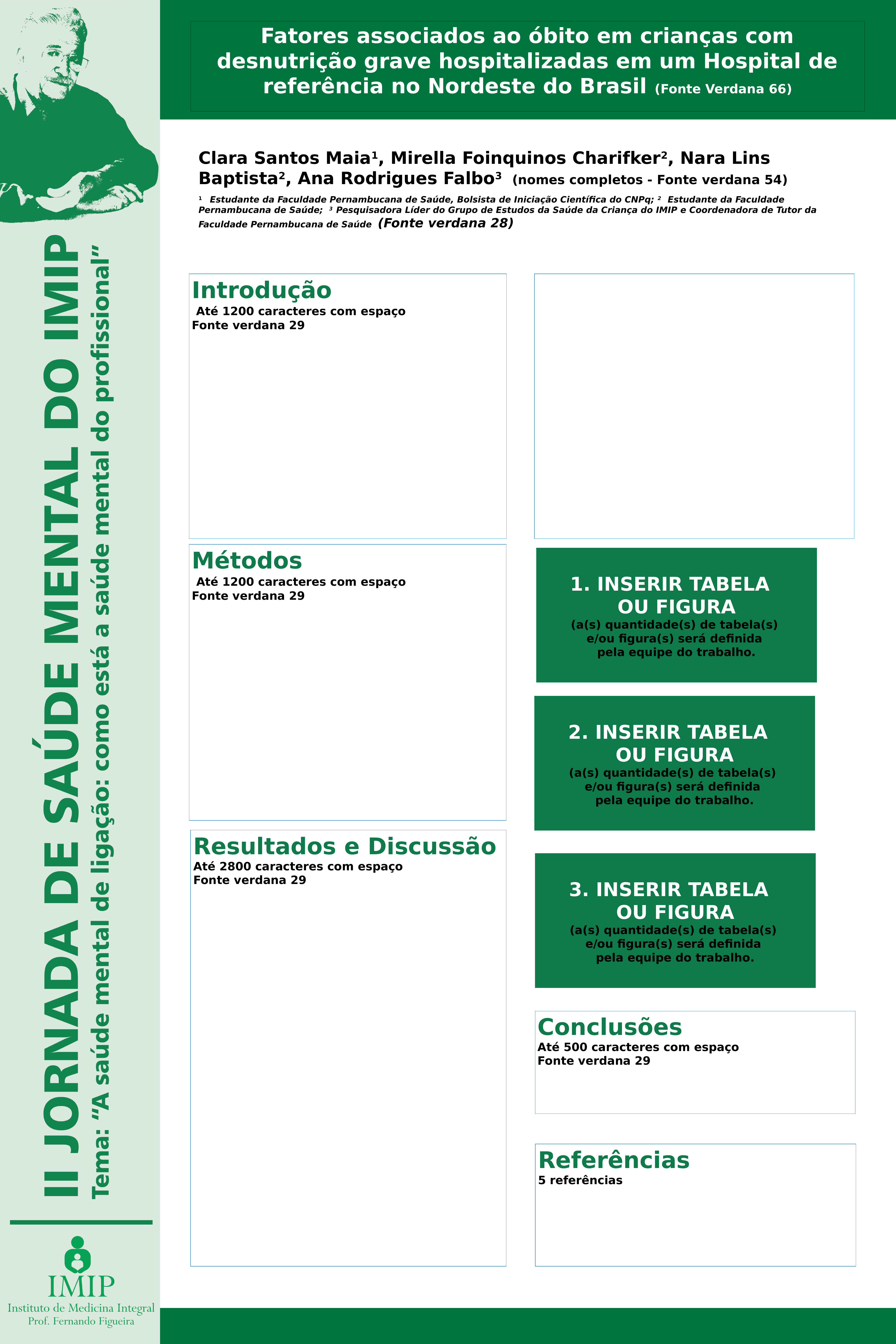

# Fatores associados ao óbito em crianças com desnutrição grave hospitalizadas em um Hospital de referência no Nordeste do Brasil (Fonte Verdana 66)
Clara Santos Maia1, Mirella Foinquinos Charifker2, Nara Lins Baptista2, Ana Rodrigues Falbo3   (nomes completos - Fonte verdana 54)
1   Estudante da Faculdade Pernambucana de Saúde, Bolsista de Iniciação Científica do CNPq; 2   Estudante da Faculdade Pernambucana de Saúde;  3  Pesquisadora Líder do Grupo de Estudos da Saúde da Criança do IMIP e Coordenadora de Tutor da Faculdade Pernambucana de Saúde  (Fonte verdana 28)

Introdução
 Até 1200 caracteres com espaço
Fonte verdana 29

Métodos
 Até 1200 caracteres com espaço
Fonte verdana 29

1. INSERIR TABELA
OU FIGURA
(a(s) quantidade(s) de tabela(s)
e/ou figura(s) será definida
pela equipe do trabalho.

2. INSERIR TABELA
OU FIGURA
(a(s) quantidade(s) de tabela(s)
e/ou figura(s) será definida
pela equipe do trabalho.

Resultados e Discussão
Até 2800 caracteres com espaço
Fonte verdana 29

3. INSERIR TABELA
OU FIGURA
(a(s) quantidade(s) de tabela(s)
e/ou figura(s) será definida
pela equipe do trabalho.

Conclusões
Até 500 caracteres com espaço
Fonte verdana 29

Referências
5 referências